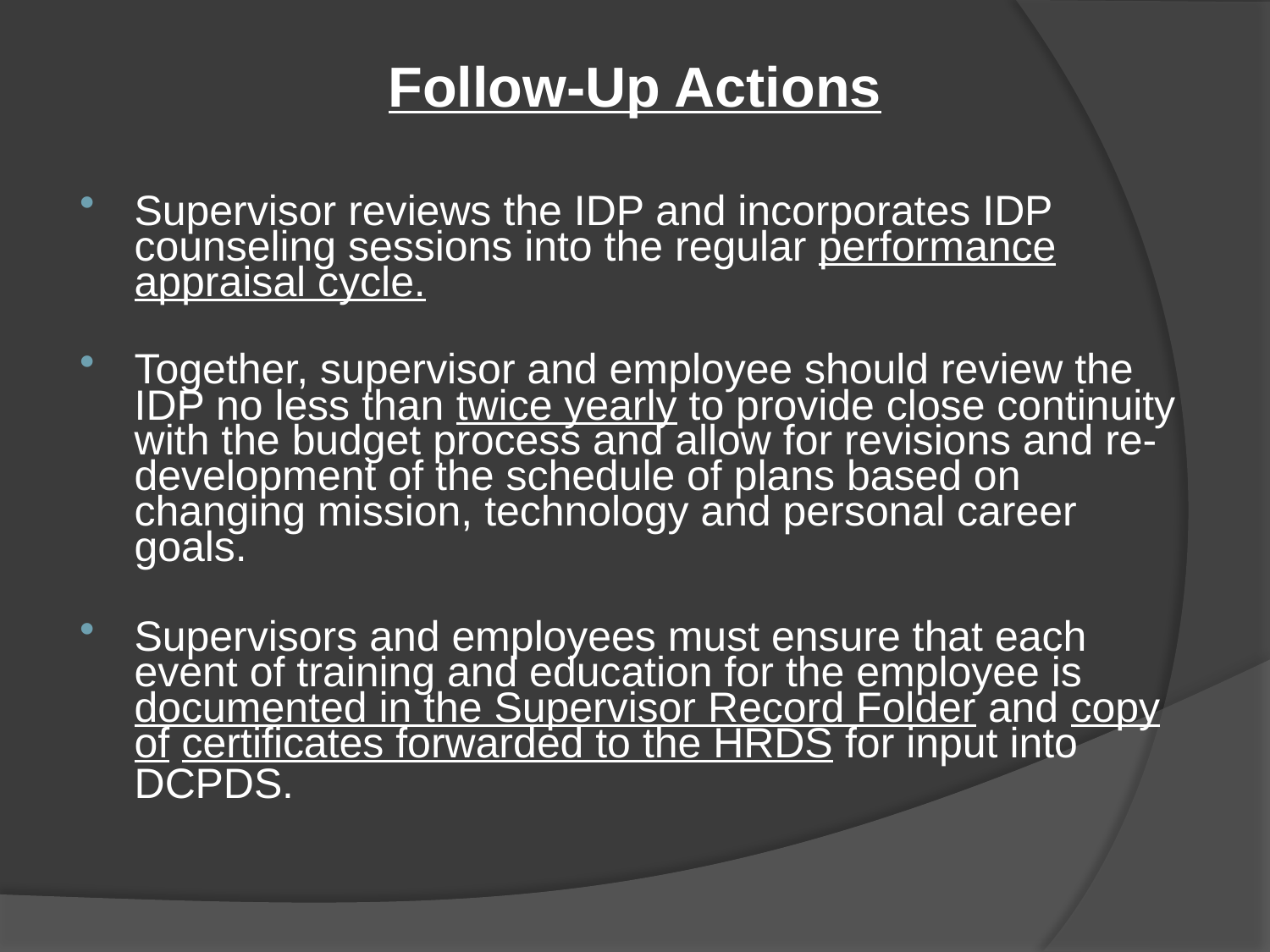

# Follow-Up Actions
Supervisor reviews the IDP and incorporates IDP counseling sessions into the regular performance appraisal cycle.

Together, supervisor and employee should review the IDP no less than twice yearly to provide close continuity with the budget process and allow for revisions and re-development of the schedule of plans based on changing mission, technology and personal career goals.

Supervisors and employees must ensure that each event of training and education for the employee is documented in the Supervisor Record Folder and copy of certificates forwarded to the HRDS for input into DCPDS.